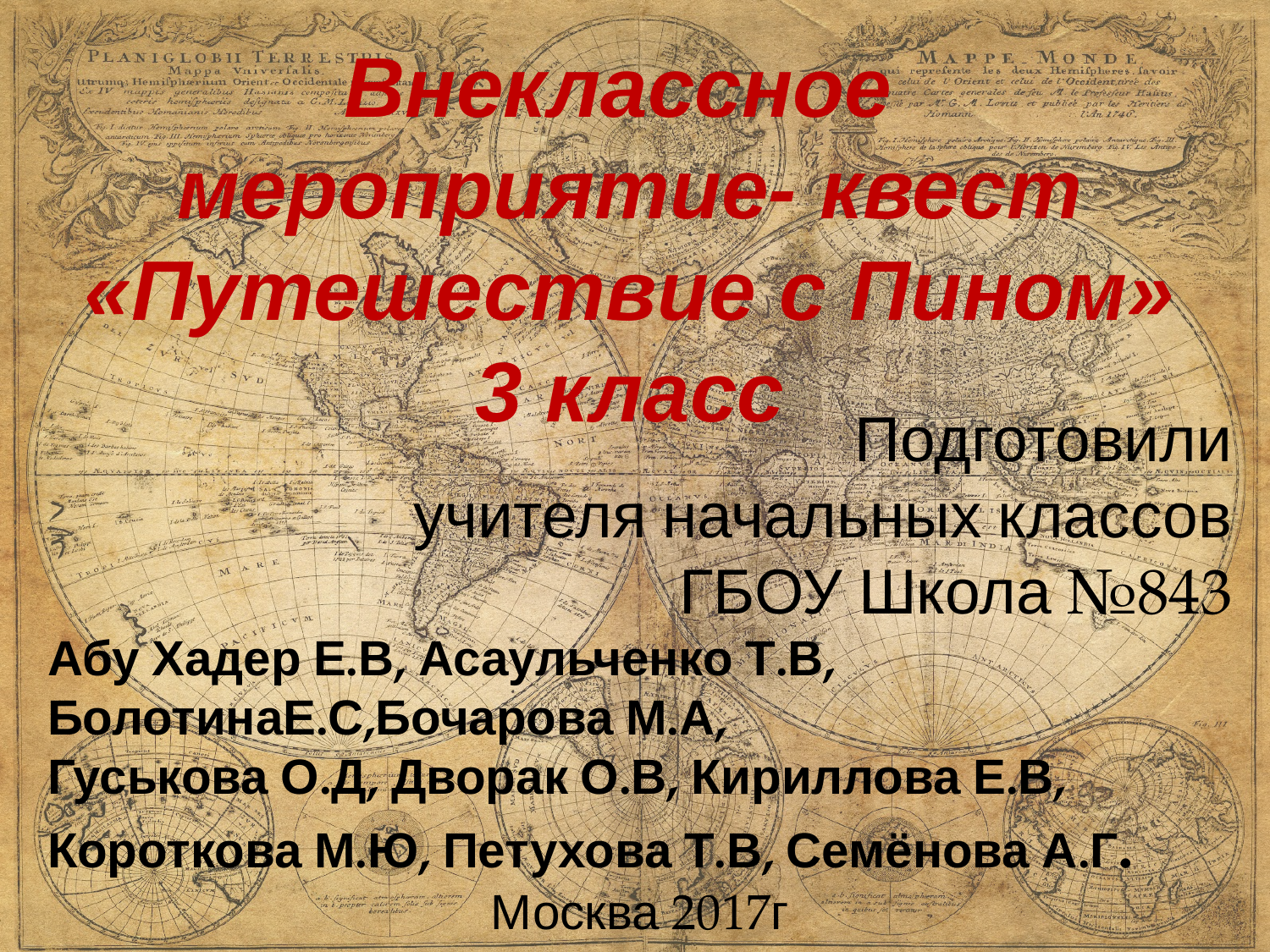

Внеклассное
мероприятие- квест
«Путешествие с Пином»
3 класс

Подготовили
учителя начальных классов
ГБОУ Школа №843
Абу Хадер Е.В, Асаульченко Т.В, БолотинаЕ.С,Бочарова М.А,
Гуськова О.Д, Дворак О.В, Кириллова Е.В,
Короткова М.Ю, Петухова Т.В, Семёнова А.Г.
Москва 2017г